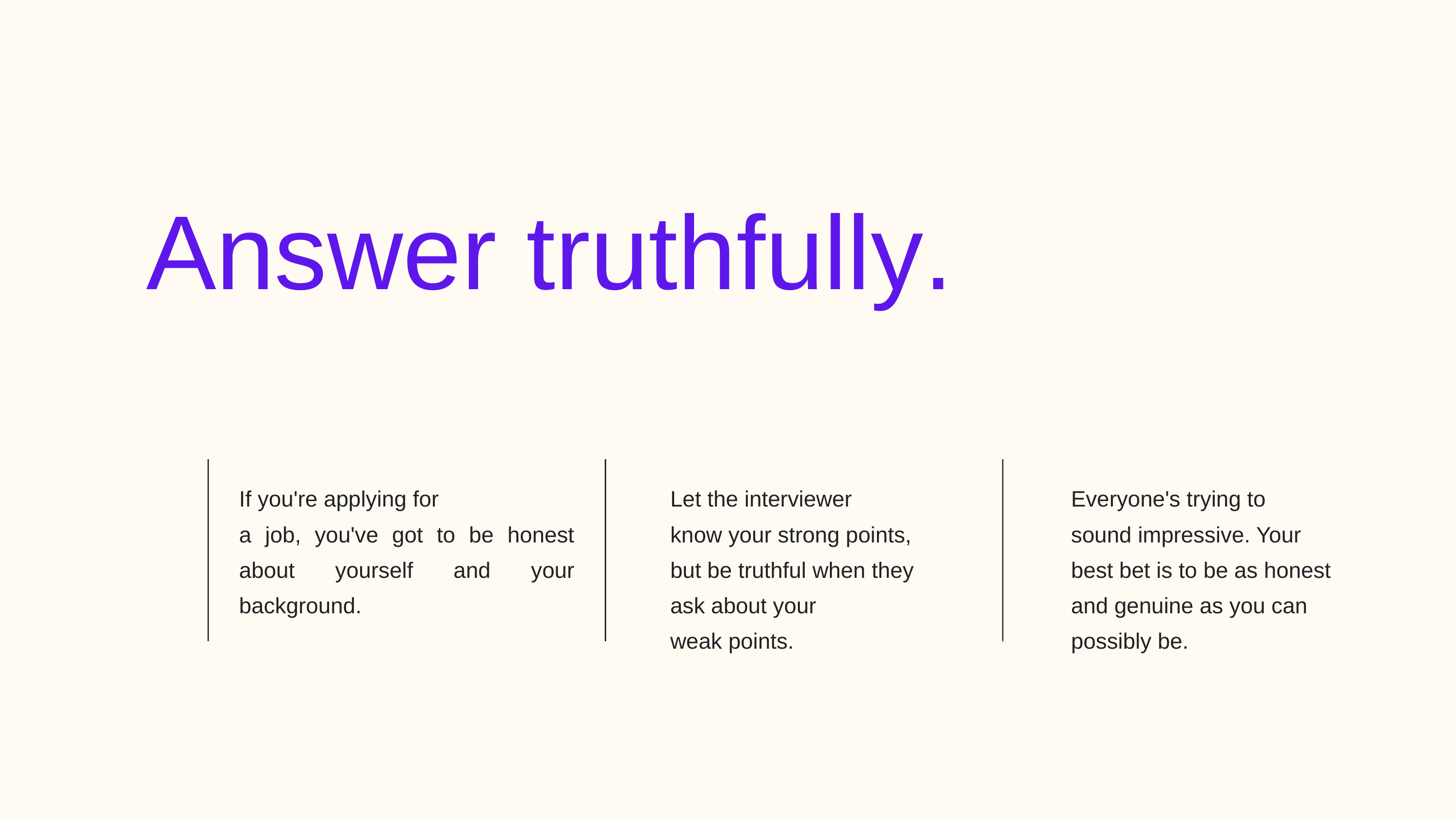

Answer truthfully.

If you're applying for
a job, you've got to be honest about yourself and your background.
Let the interviewer
know your strong points, but be truthful when they ask about your
weak points.
Everyone's trying to sound impressive. Your best bet is to be as honest and genuine as you can possibly be.